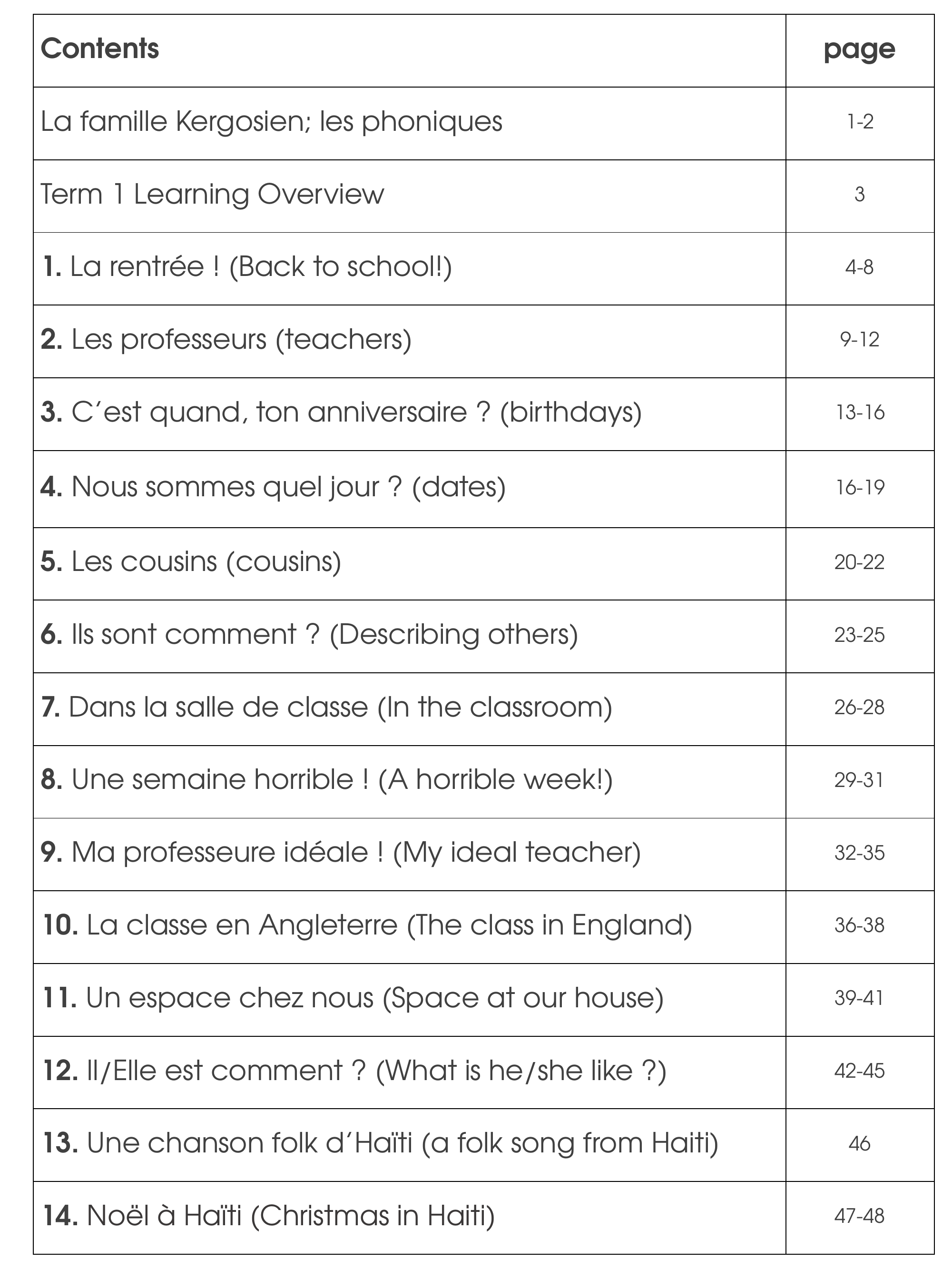

# Contents
| Contents | page |
| --- | --- |
| La famille Kergosien; les phoniques | 1-2 |
| Term 1 Learning Overview | 3 |
| 1. La rentrée ! (Back to school!) | 4-8 |
| 2. Les professeurs (teachers) | 9-12 |
| 3. C’est quand, ton anniversaire ? (birthdays) | 13-16 |
| 4. Nous sommes quel jour ? (dates) | 16-19 |
| 5. Les cousins (cousins) | 20-22 |
| 6. Ils sont comment ? (Describing others) | 23-25 |
| 7. Dans la salle de classe (In the classroom) | 26-28 |
| 8. Une semaine horrible ! (A horrible week!) | 29-31 |
| 9. Ma professeure idéale ! (My ideal teacher) | 32-35 |
| 10. La classe en Angleterre (The class in England) | 36-38 |
| 11. Un espace chez nous (Space at our house) | 39-41 |
| 12. Il/Elle est comment ? (What is he/she like ?) | 42-45 |
| 13. Une chanson folk d’Haïti (a folk song from Haiti) | 46 |
| 14. Noël à Haïti (Christmas in Haiti) | 47-48 |